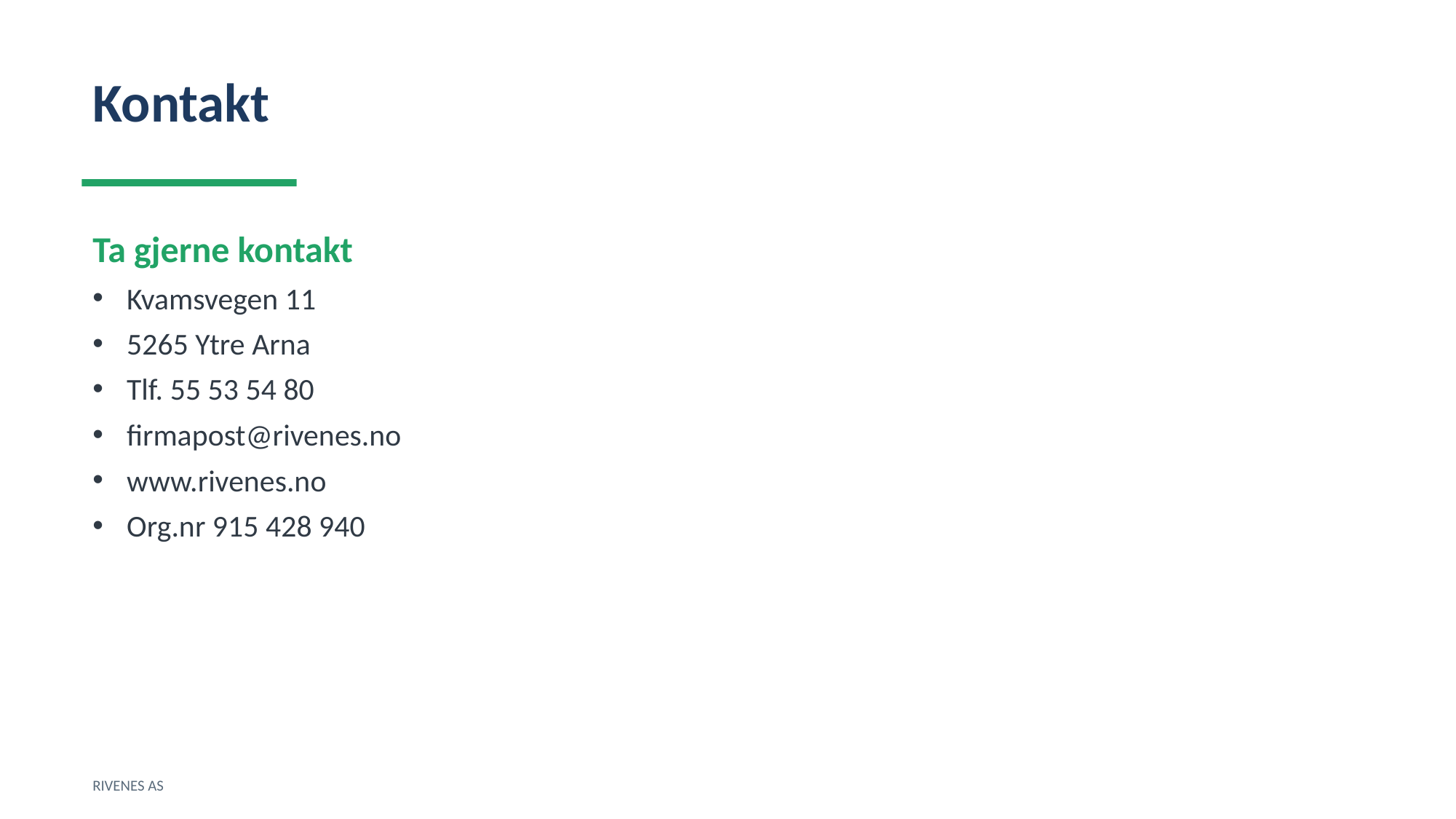

Kontakt

Ta gjerne kontakt
Kvamsvegen 11
5265 Ytre Arna
Tlf. 55 53 54 80
firmapost@rivenes.no
www.rivenes.no
Org.nr 915 428 940
RIVENES AS